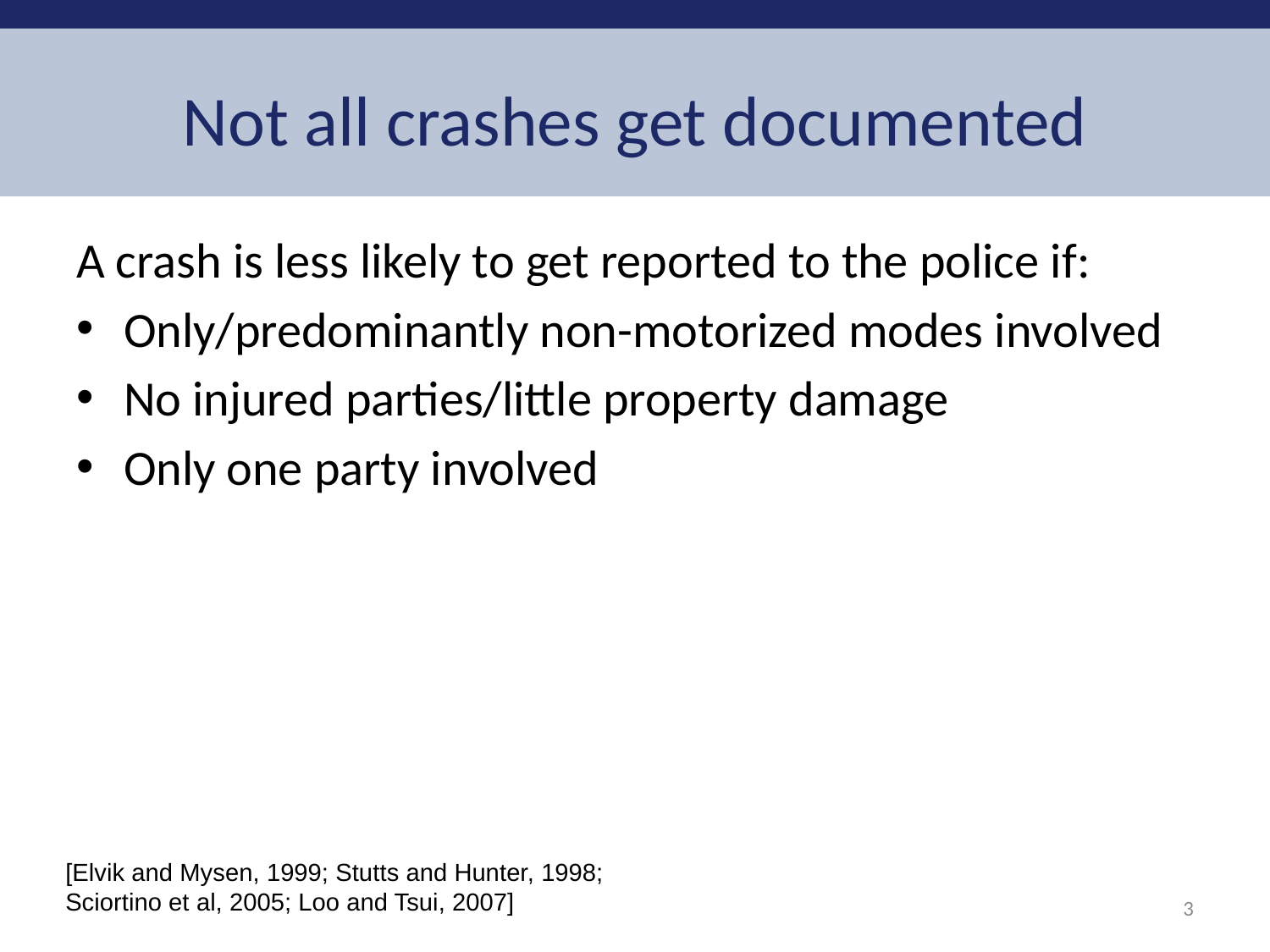

# Not all crashes get documented
A crash is less likely to get reported to the police if:
Only/predominantly non-motorized modes involved
No injured parties/little property damage
Only one party involved

[Elvik and Mysen, 1999; Stutts and Hunter, 1998; Sciortino et al, 2005; Loo and Tsui, 2007]
3